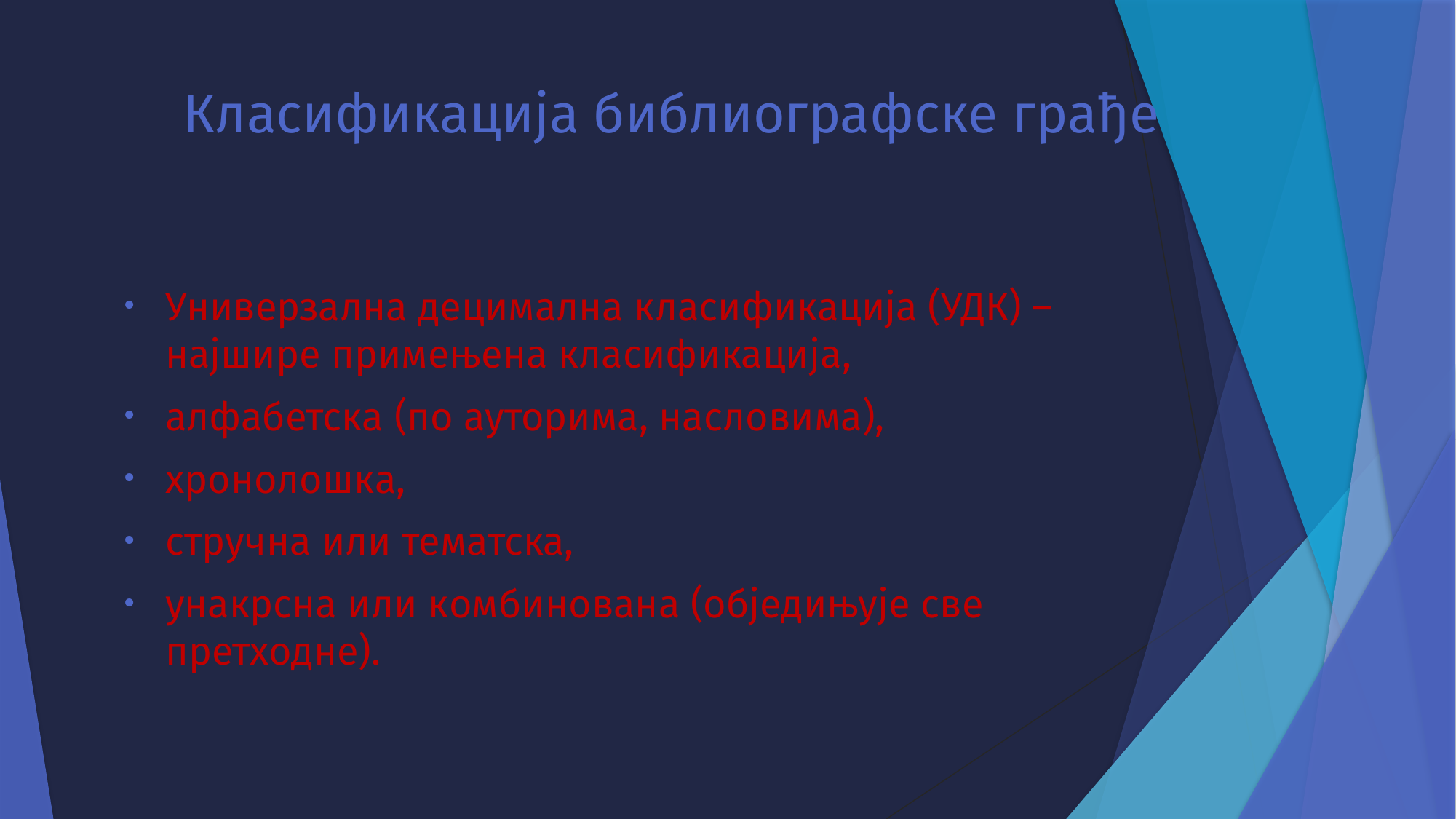

# Класификација библиографске грађе
Универзална децимална класификација (УДК) – најшире примењена класификација,
алфабетска (по ауторима, насловима),
хронолошка,
стручна или тематска,
унакрсна или комбинована (обједињује све претходне).